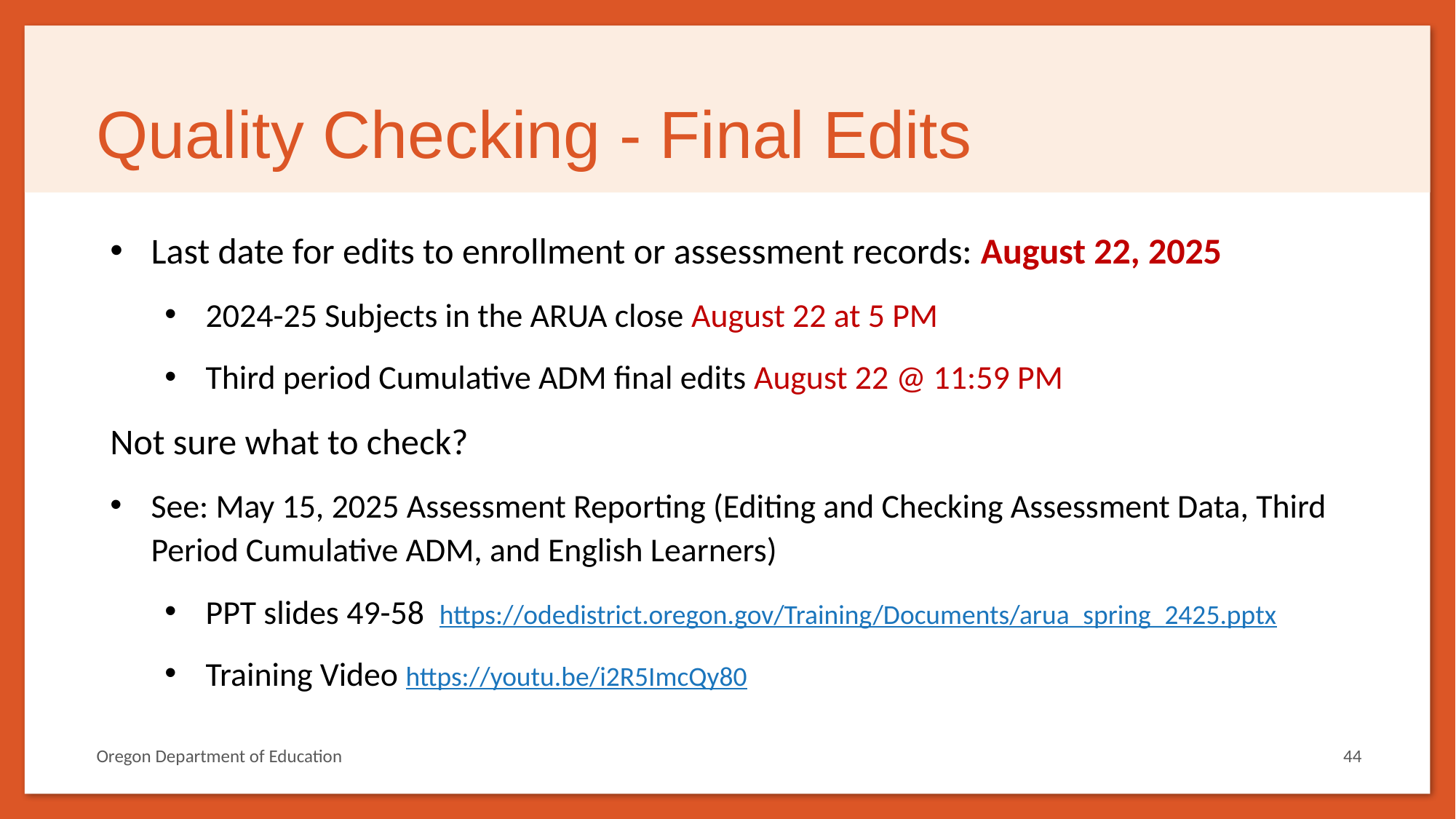

# Quality Checking - Final Edits
Last date for edits to enrollment or assessment records: August 22, 2025
2024-25 Subjects in the ARUA close August 22 at 5 PM
Third period Cumulative ADM final edits August 22 @ 11:59 PM
Not sure what to check?
See: May 15, 2025 Assessment Reporting (Editing and Checking Assessment Data, Third Period Cumulative ADM, and English Learners)
PPT slides 49-58  https://odedistrict.oregon.gov/Training/Documents/arua_spring_2425.pptx
Training Video https://youtu.be/i2R5ImcQy80
44